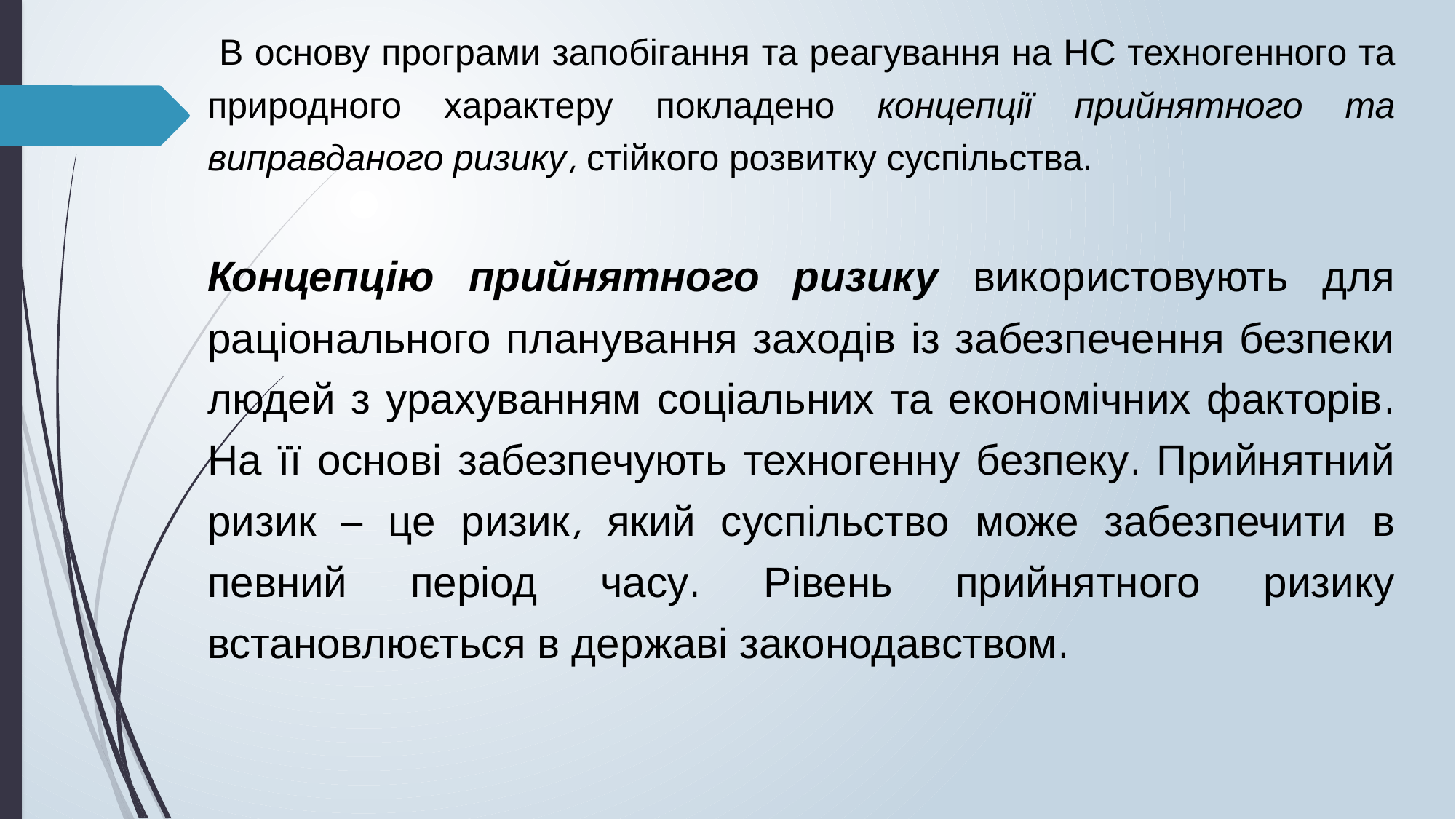

В основу програми запобігання та реагування на НС техногенного та природного характеру покладено концепції прийнятного та виправданого ризику, стійкого розвитку суспільства.

Концепцію прийнятного ризику використовують для раціонального планування заходів із забезпечення безпеки людей з урахуванням соціальних та економічних факторів. На її основі забезпечують техногенну безпеку. Прийнятний ризик – це ризик, який суспільство може забезпечити в певний період часу. Рівень прийнятного ризику встановлюється в державі законодавством.